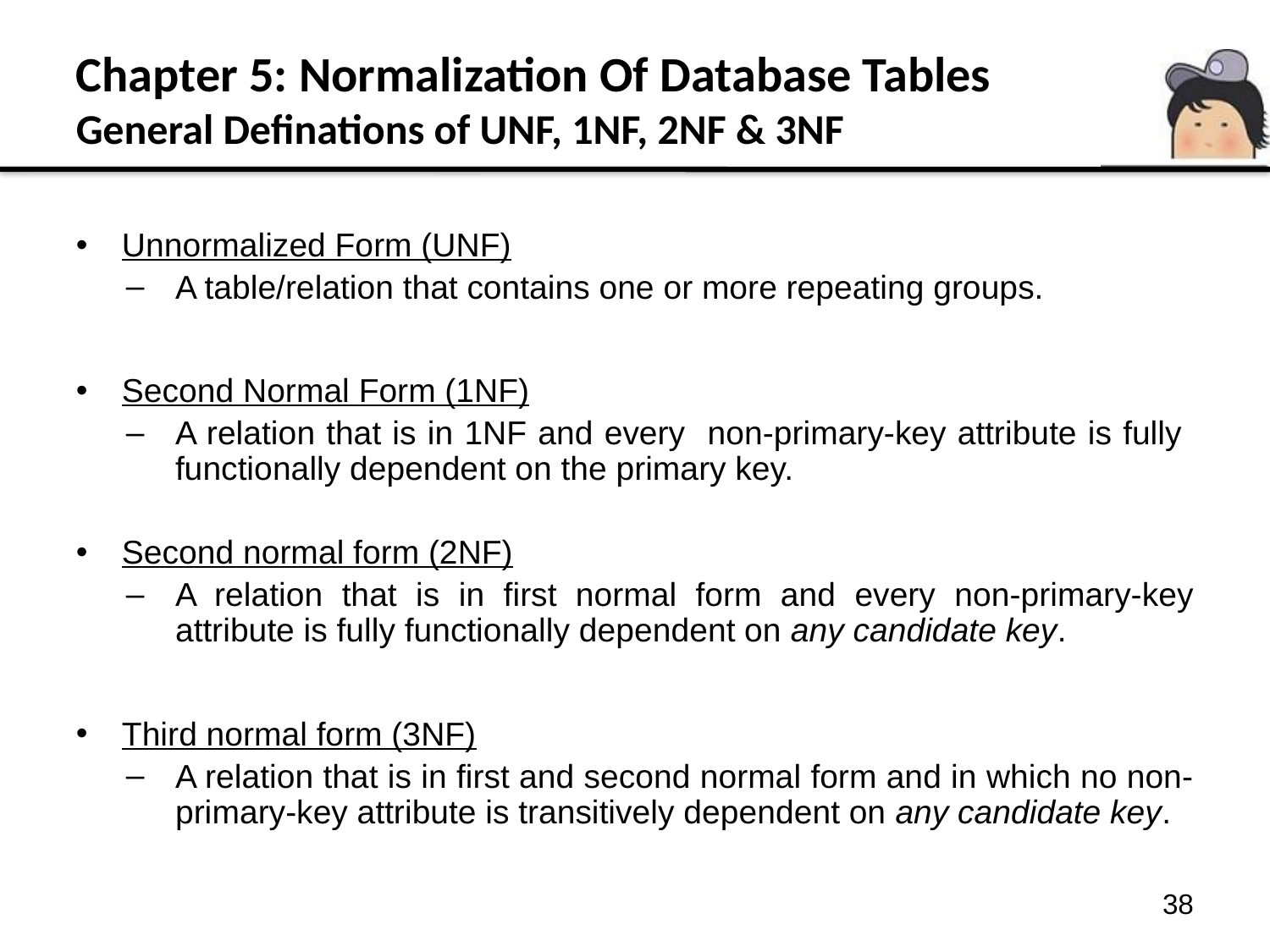

# Chapter 5: Normalization Of Database Tables General Definations of UNF, 1NF, 2NF & 3NF
Unnormalized Form (UNF)
A table/relation that contains one or more repeating groups.

Second Normal Form (1NF)
A relation that is in 1NF and every  non-primary-key attribute is fully  functionally dependent on the primary key.

Second normal form (2NF)
A relation that is in first normal form and every non-primary-key attribute is fully functionally dependent on any candidate key.

Third normal form (3NF)
A relation that is in first and second normal form and in which no non-primary-key attribute is transitively dependent on any candidate key.

38